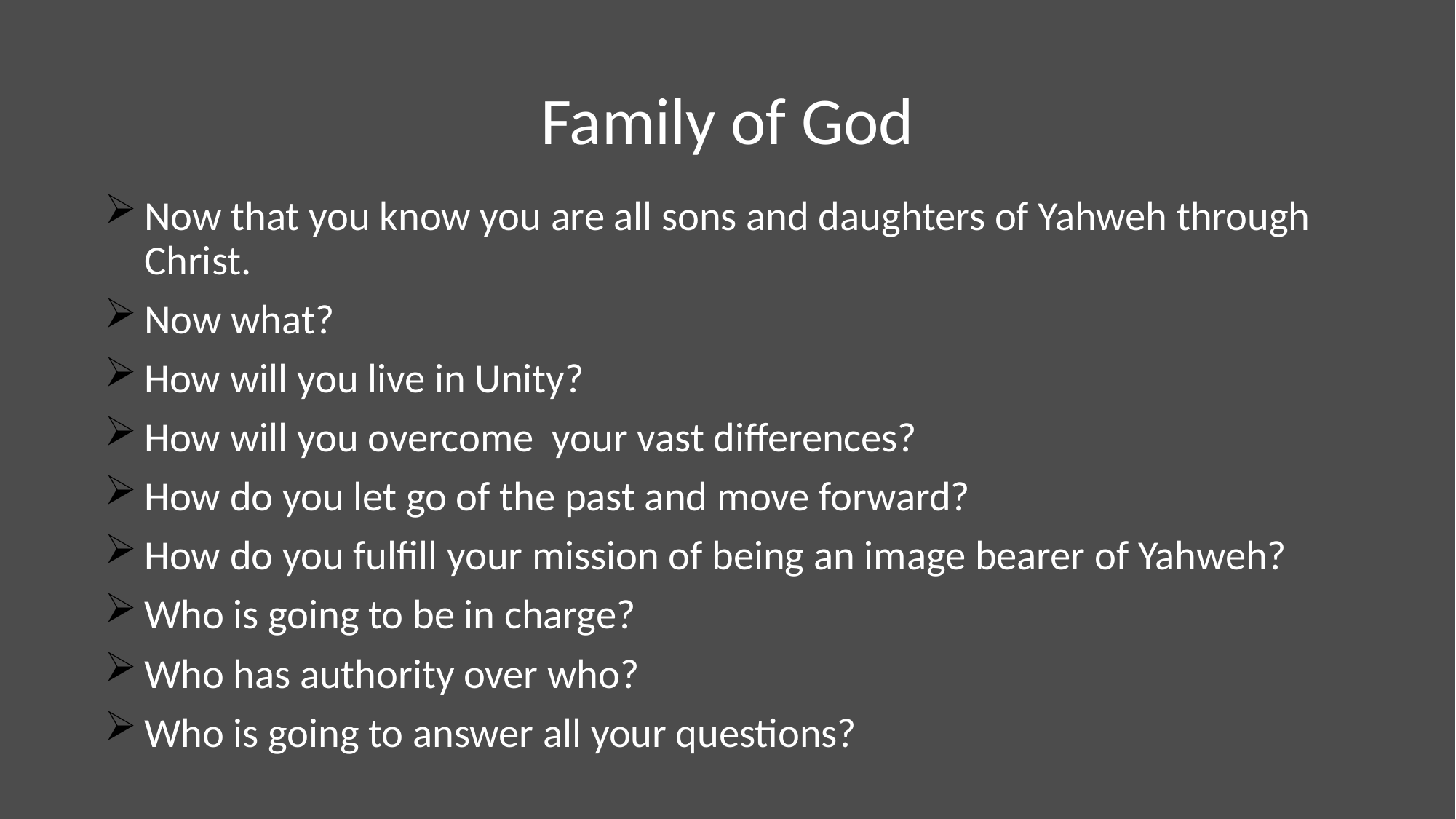

# Family of God
Now that you know you are all sons and daughters of Yahweh through Christ.
Now what?
How will you live in Unity?
How will you overcome  your vast differences?
How do you let go of the past and move forward?
How do you fulfill your mission of being an image bearer of Yahweh?
Who is going to be in charge?
Who has authority over who?
Who is going to answer all your questions?